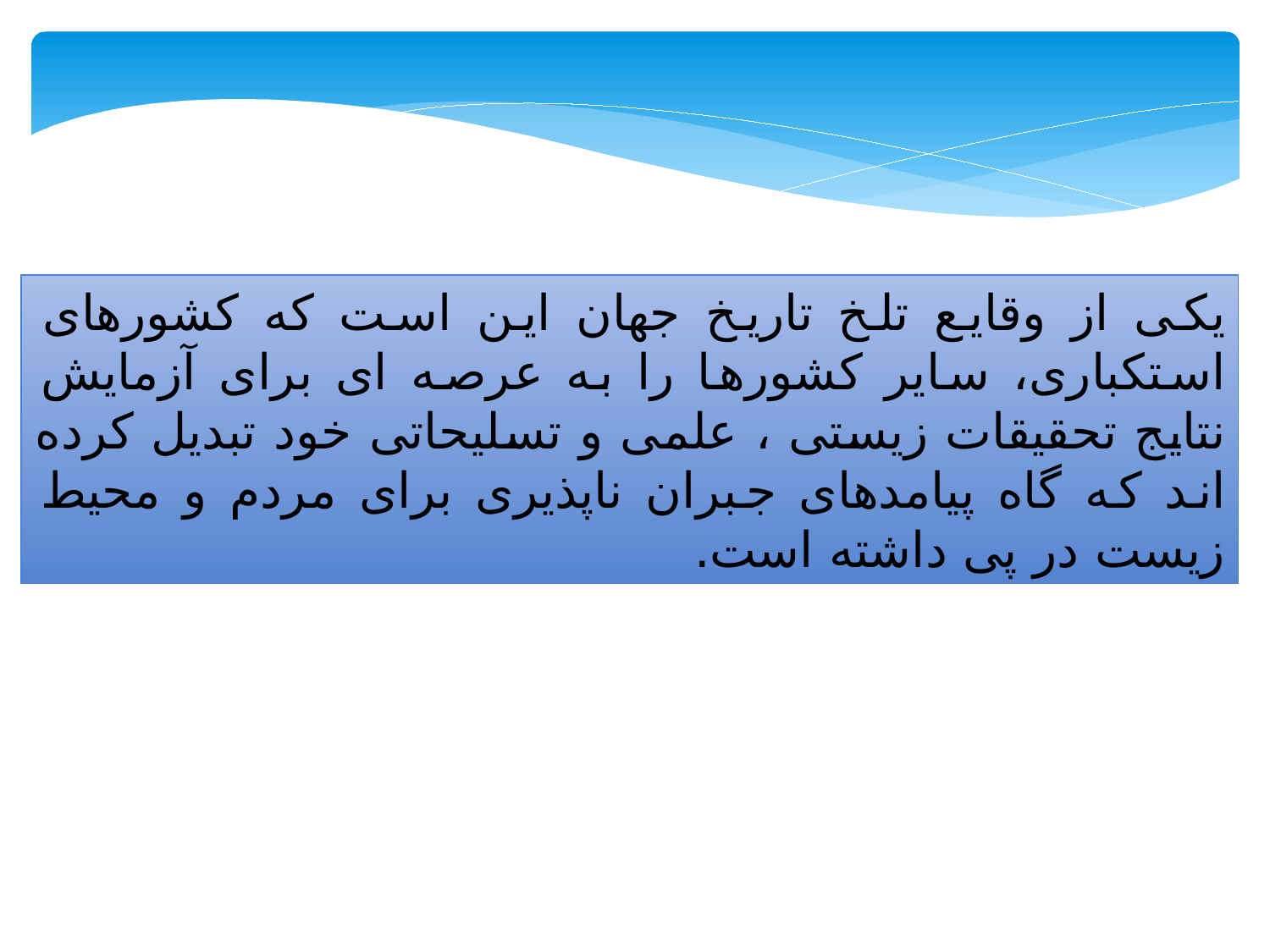

یکی از وقایع تلخ تاریخ جهان این است که کشورهای استکباری، سایر کشورها را به عرصه ای برای آزمایش نتایج تحقیقات زیستی ، علمی و تسلیحاتی خود تبدیل کرده اند که گاه پیامدهای جبران ناپذیری برای مردم و محیط زیست در پی داشته است.